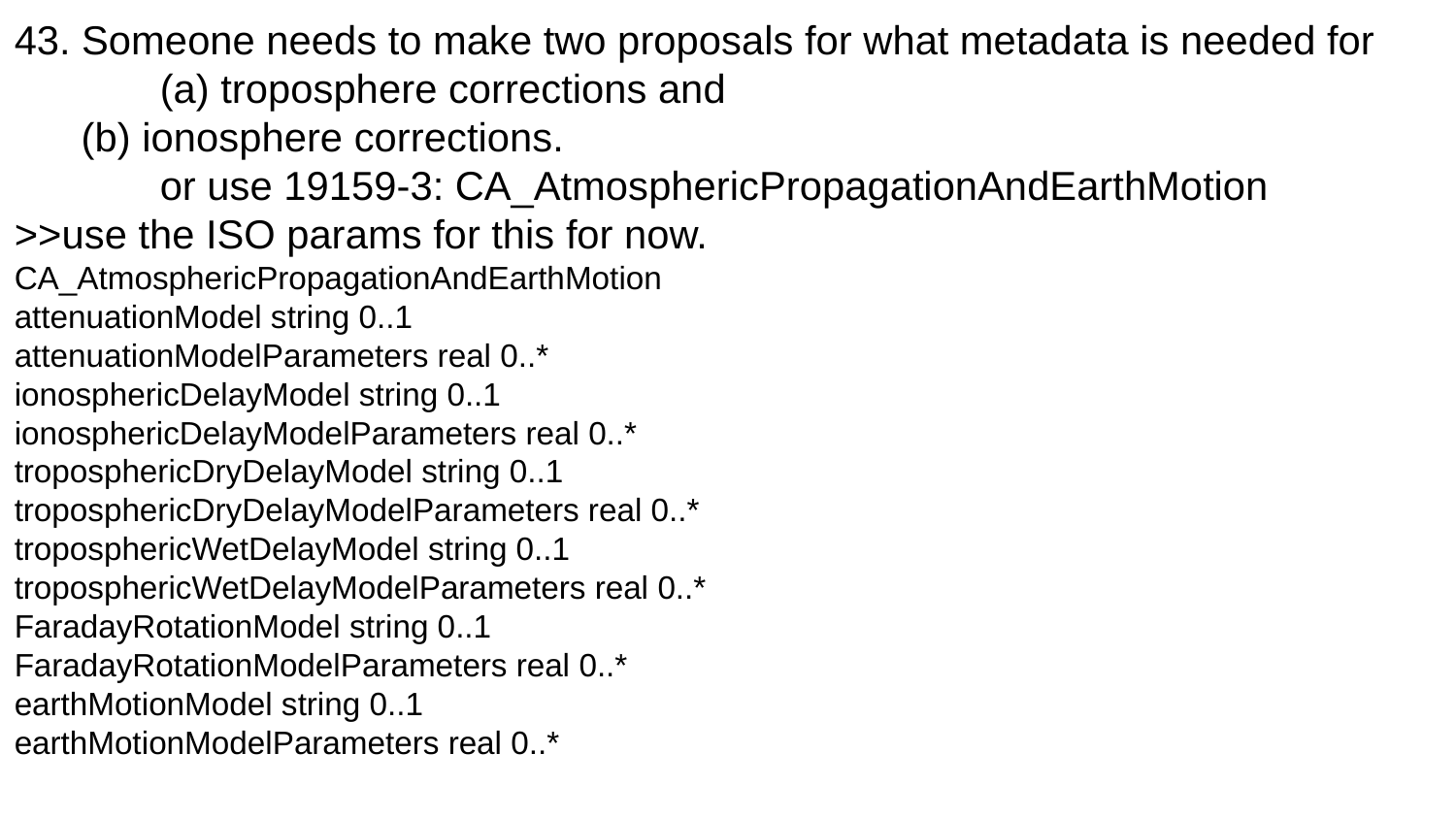

43. Someone needs to make two proposals for what metadata is needed for
	(a) troposphere corrections and
      (b) ionosphere corrections.
	or use 19159-3: CA_AtmosphericPropagationAndEarthMotion
>>use the ISO params for this for now.
CA_AtmosphericPropagationAndEarthMotion
attenuationModel string 0..1
attenuationModelParameters real 0..*
ionosphericDelayModel string 0..1
ionosphericDelayModelParameters real 0..*
troposphericDryDelayModel string 0..1
troposphericDryDelayModelParameters real 0..*
troposphericWetDelayModel string 0..1
troposphericWetDelayModelParameters real 0..*
FaradayRotationModel string 0..1
FaradayRotationModelParameters real 0..*
earthMotionModel string 0..1
earthMotionModelParameters real 0..*